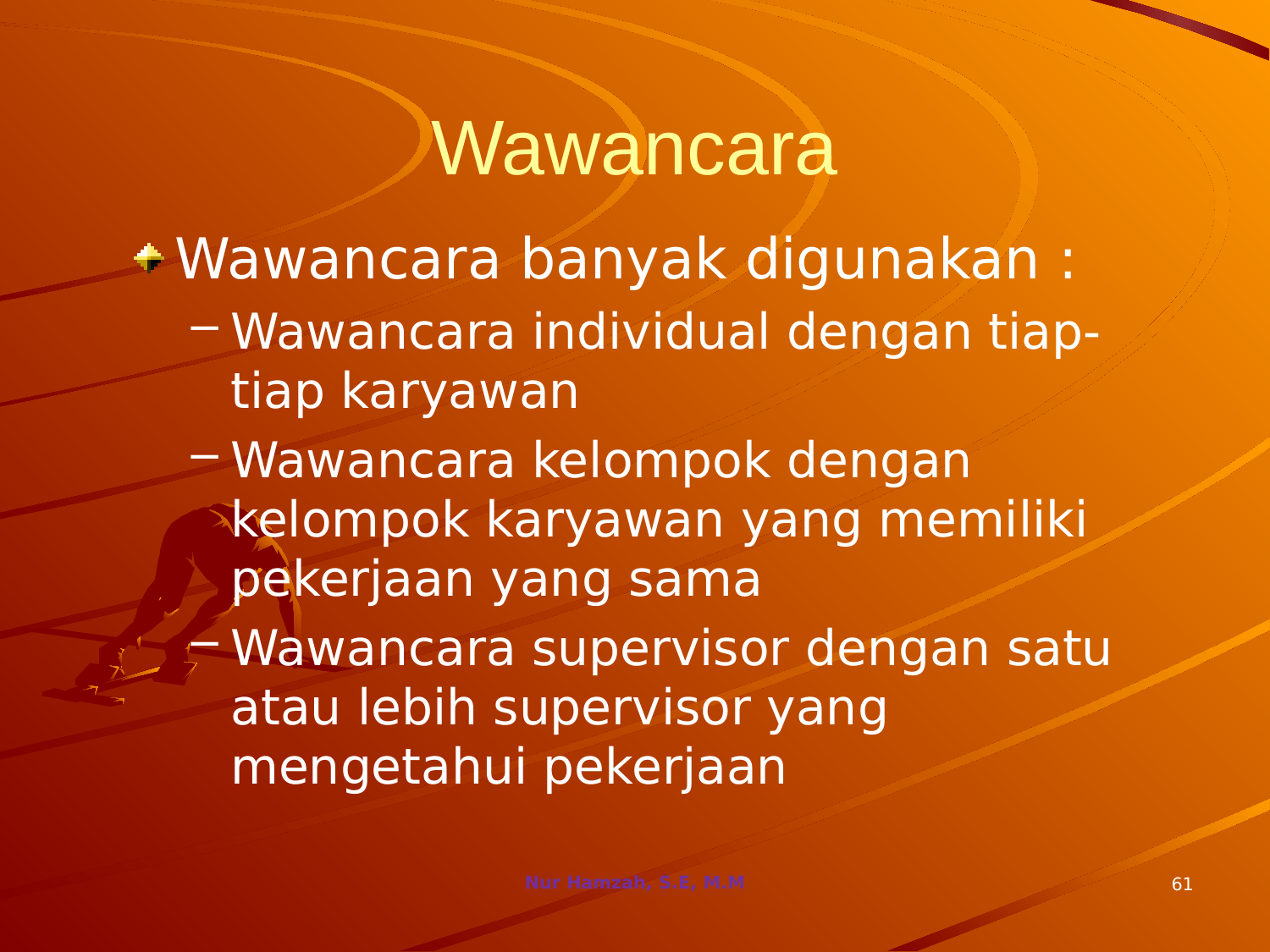

# Wawancara
Wawancara banyak digunakan :
Wawancara individual dengan tiap-tiap karyawan
Wawancara kelompok dengan kelompok karyawan yang memiliki pekerjaan yang sama
Wawancara supervisor dengan satu atau lebih supervisor yang mengetahui pekerjaan
61
Nur Hamzah, S.E, M.M